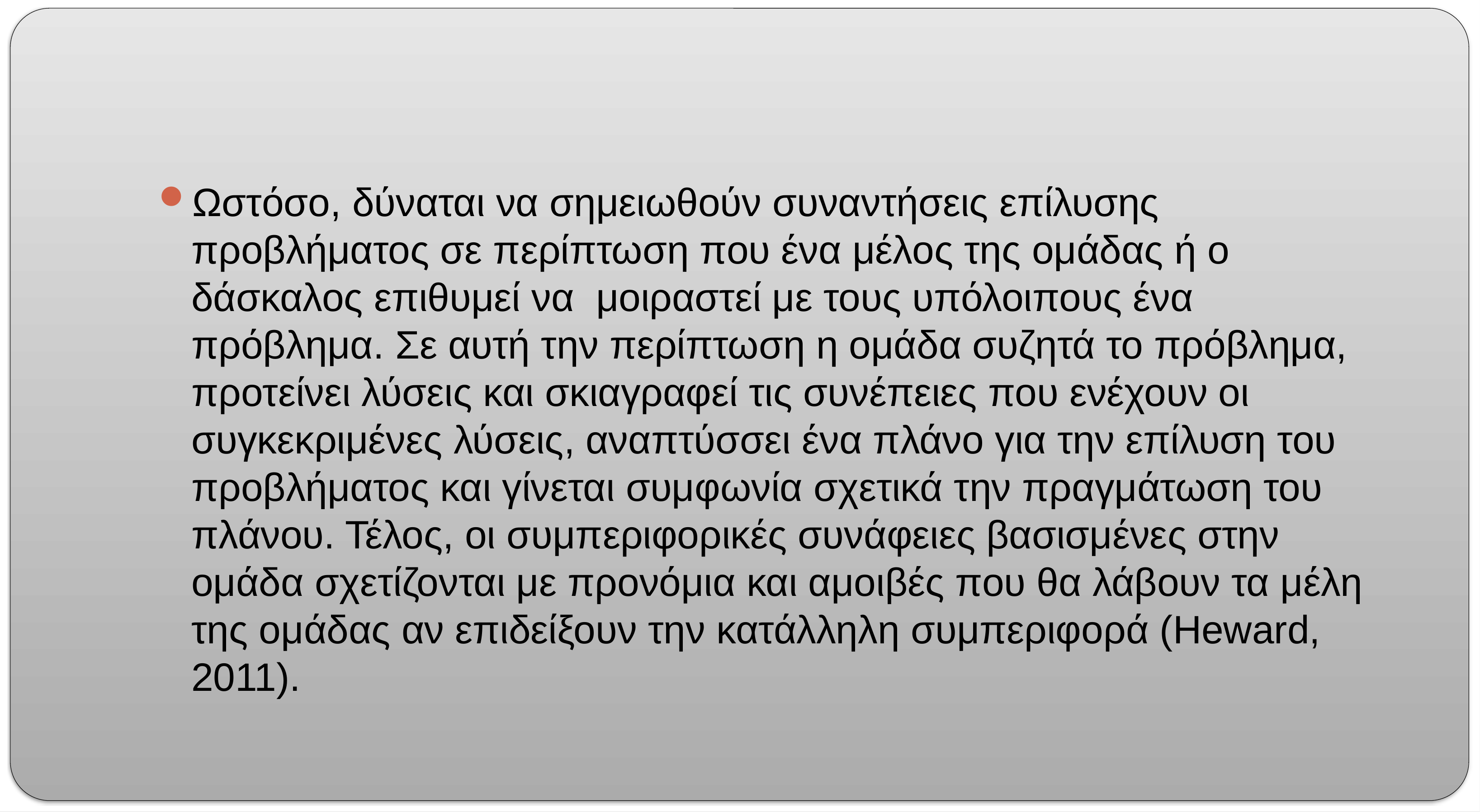

#
Ωστόσο, δύναται να σημειωθούν συναντήσεις επίλυσης προβλήματος σε περίπτωση που ένα μέλος της ομάδας ή ο δάσκαλος επιθυμεί να  μοιραστεί με τους υπόλοιπους ένα πρόβλημα. Σε αυτή την περίπτωση η ομάδα συζητά το πρόβλημα, προτείνει λύσεις και σκιαγραφεί τις συνέπειες που ενέχουν οι συγκεκριμένες λύσεις, αναπτύσσει ένα πλάνο για την επίλυση του προβλήματος και γίνεται συμφωνία σχετικά την πραγμάτωση του πλάνου. Τέλος, οι συμπεριφορικές συνάφειες βασισμένες στην ομάδα σχετίζονται με προνόμια και αμοιβές που θα λάβουν τα μέλη της ομάδας αν επιδείξουν την κατάλληλη συμπεριφορά (Heward, 2011).